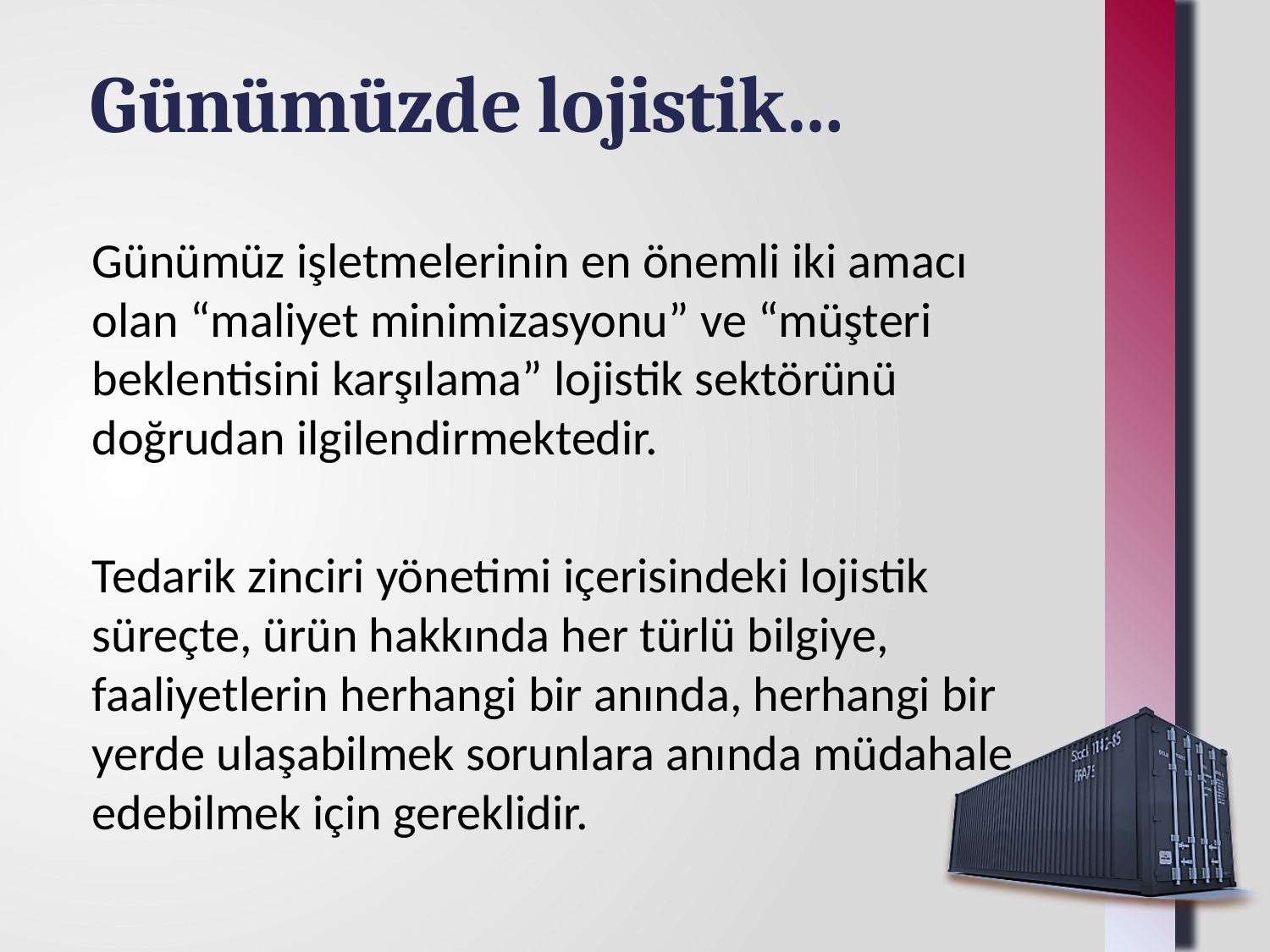

Günümüzde lojistik…
Günümüz işletmelerinin en önemli iki amacı olan “maliyet minimizasyonu” ve “müşteri beklentisini karşılama” lojistik sektörünü doğrudan ilgilendirmektedir.

Tedarik zinciri yönetimi içerisindeki lojistik süreçte, ürün hakkında her türlü bilgiye, faaliyetlerin herhangi bir anında, herhangi bir yerde ulaşabilmek sorunlara anında müdahale edebilmek için gereklidir.